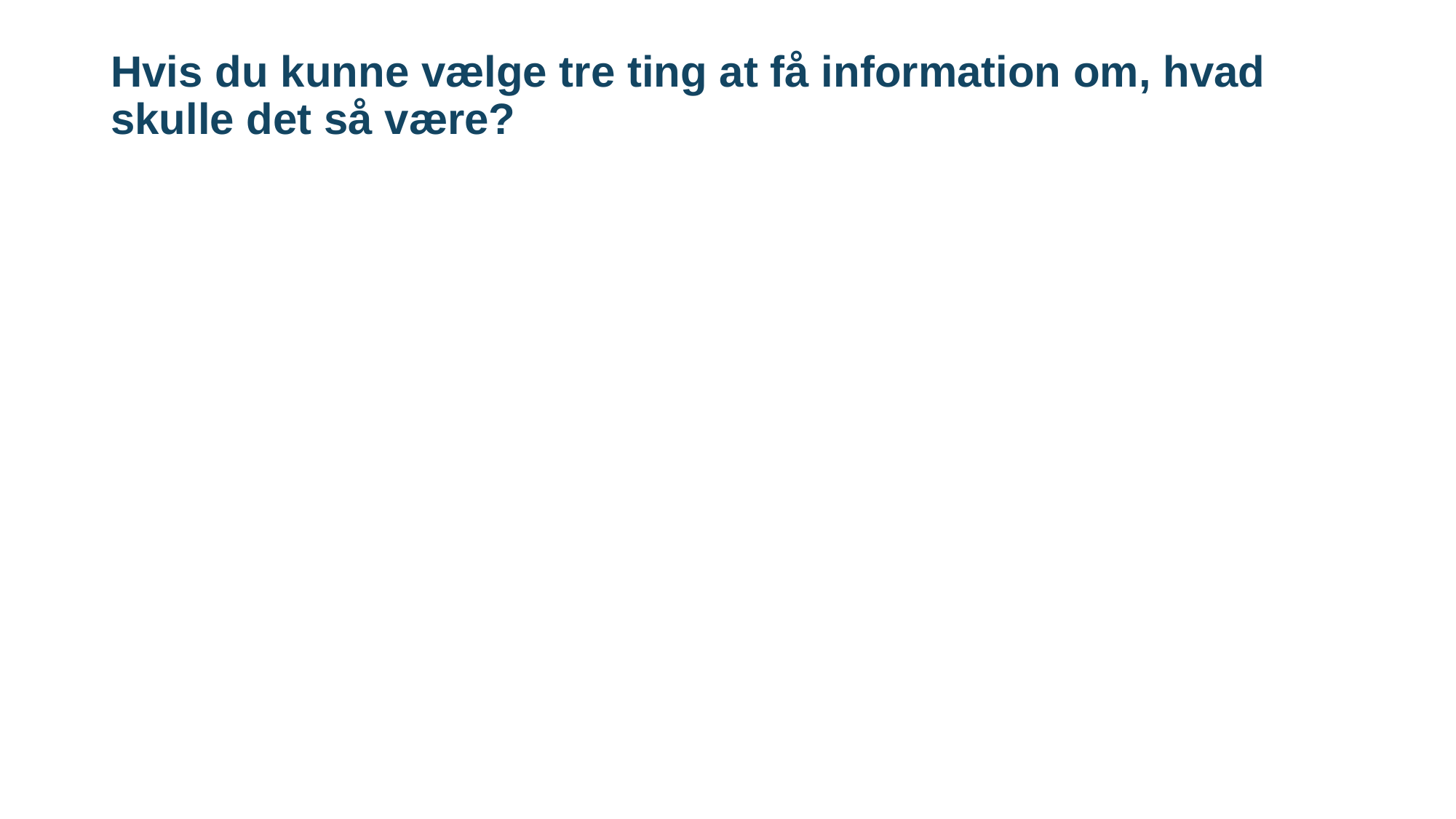

# Hvis du kunne vælge tre ting at få information om, hvad skulle det så være?